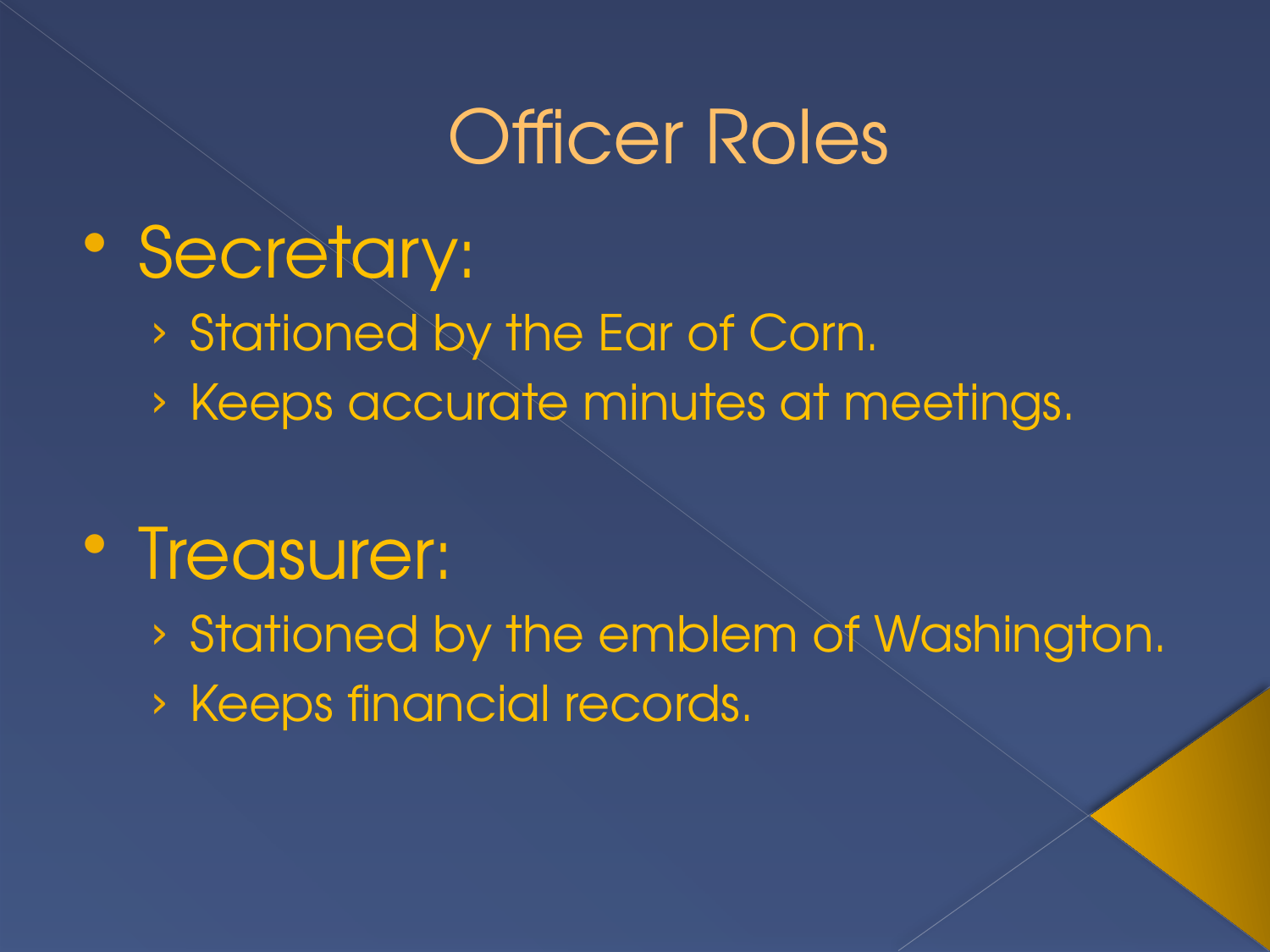

Officer Roles
Secretary:
Stationed by the Ear of Corn.
Keeps accurate minutes at meetings.

Treasurer:
Stationed by the emblem of Washington.
Keeps financial records.